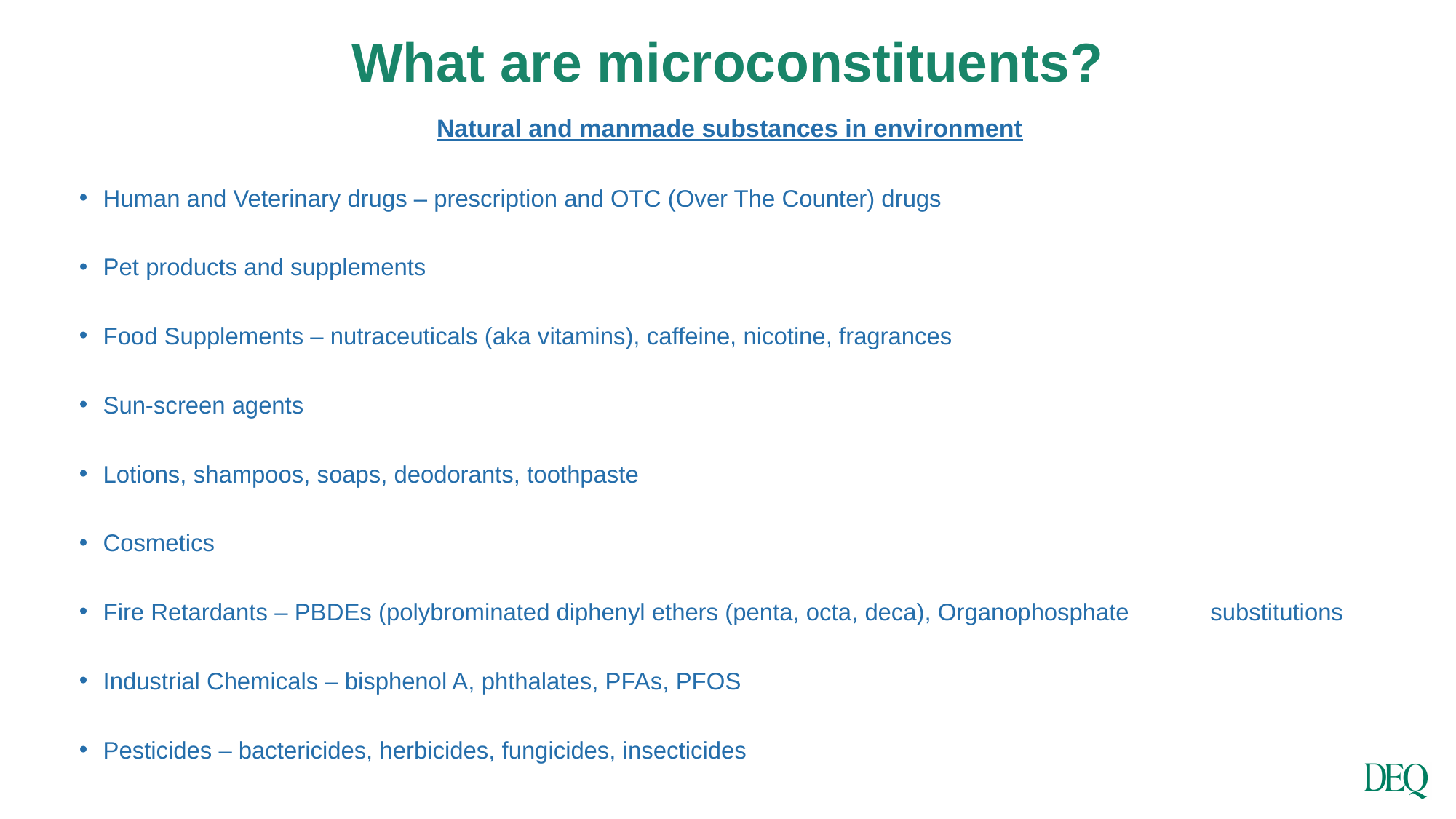

# What are microconstituents?
Natural and manmade substances in environment

Human and Veterinary drugs – prescription and OTC (Over The Counter) drugs

Pet products and supplements

Food Supplements – nutraceuticals (aka vitamins), caffeine, nicotine, fragrances

Sun-screen agents

Lotions, shampoos, soaps, deodorants, toothpaste

Cosmetics

Fire Retardants – PBDEs (polybrominated diphenyl ethers (penta, octa, deca), Organophosphate 		    substitutions

Industrial Chemicals – bisphenol A, phthalates, PFAs, PFOS

Pesticides – bactericides, herbicides, fungicides, insecticides